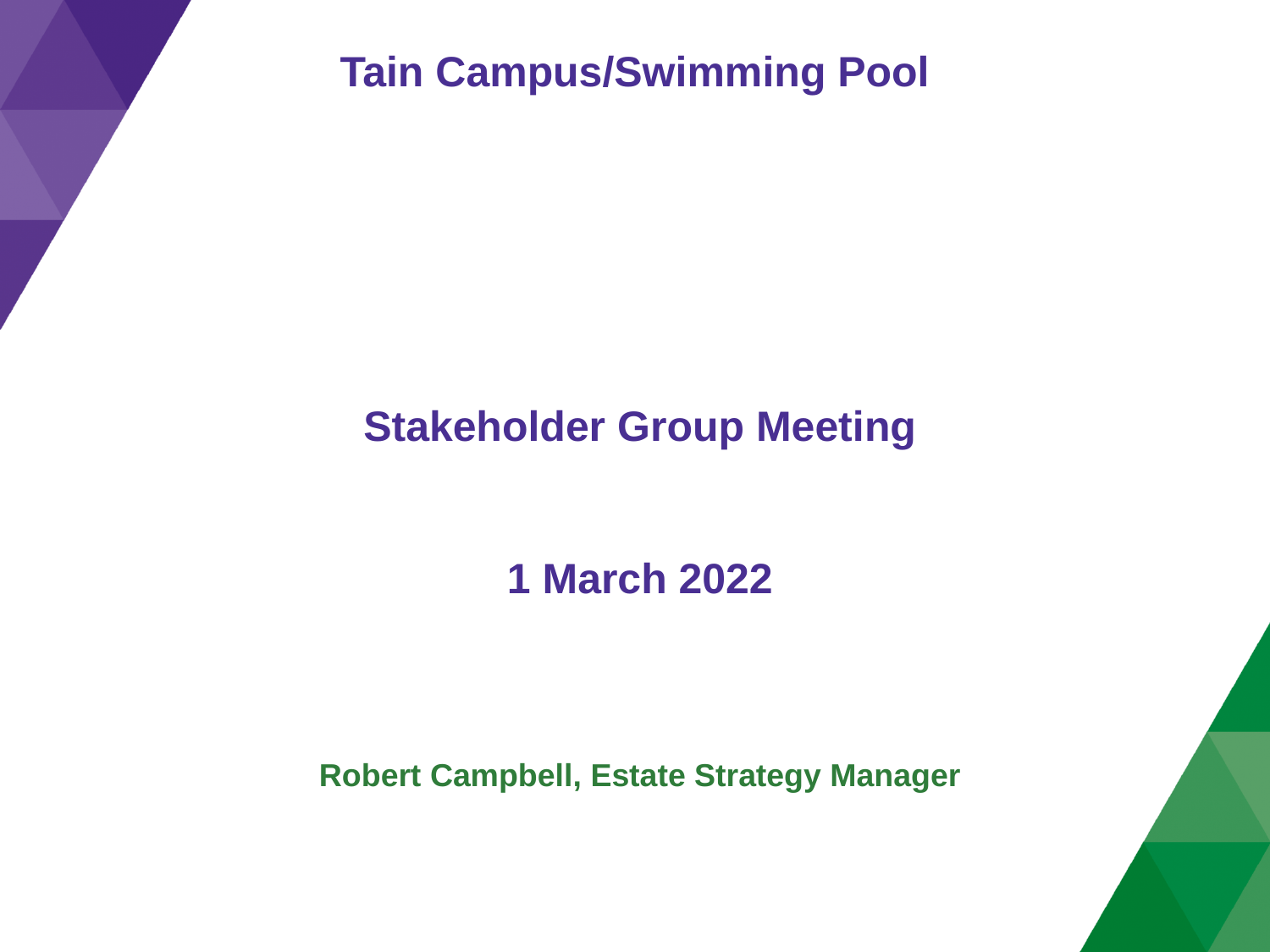

# Tain Campus/Swimming Pool

Stakeholder Group Meeting

1 March 2022

Robert Campbell, Estate Strategy Manager